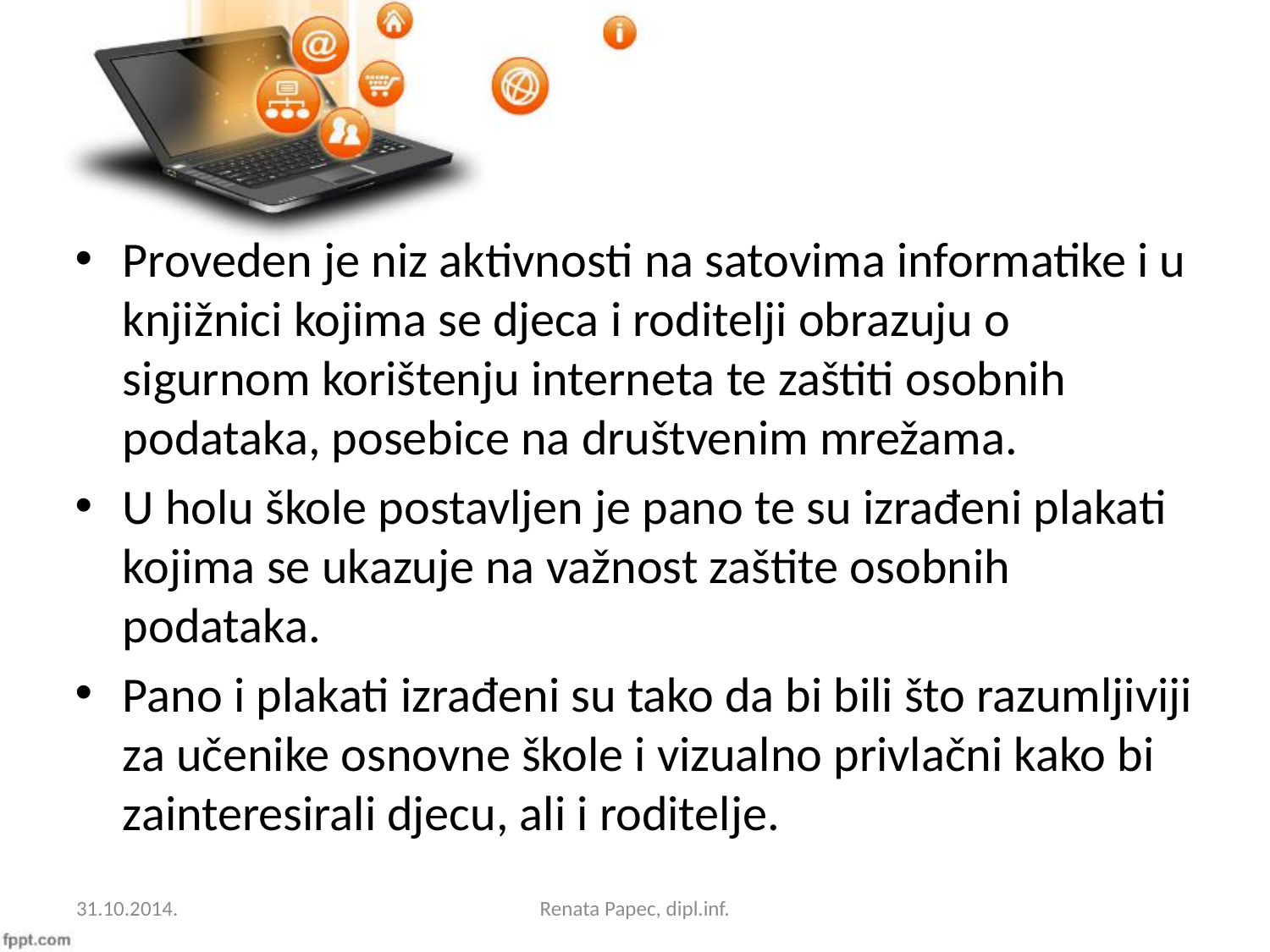

Proveden je niz aktivnosti na satovima informatike i u knjižnici kojima se djeca i roditelji obrazuju o sigurnom korištenju interneta te zaštiti osobnih podataka, posebice na društvenim mrežama.
U holu škole postavljen je pano te su izrađeni plakati kojima se ukazuje na važnost zaštite osobnih podataka.
Pano i plakati izrađeni su tako da bi bili što razumljiviji za učenike osnovne škole i vizualno privlačni kako bi zainteresirali djecu, ali i roditelje.
31.10.2014.
Renata Papec, dipl.inf.